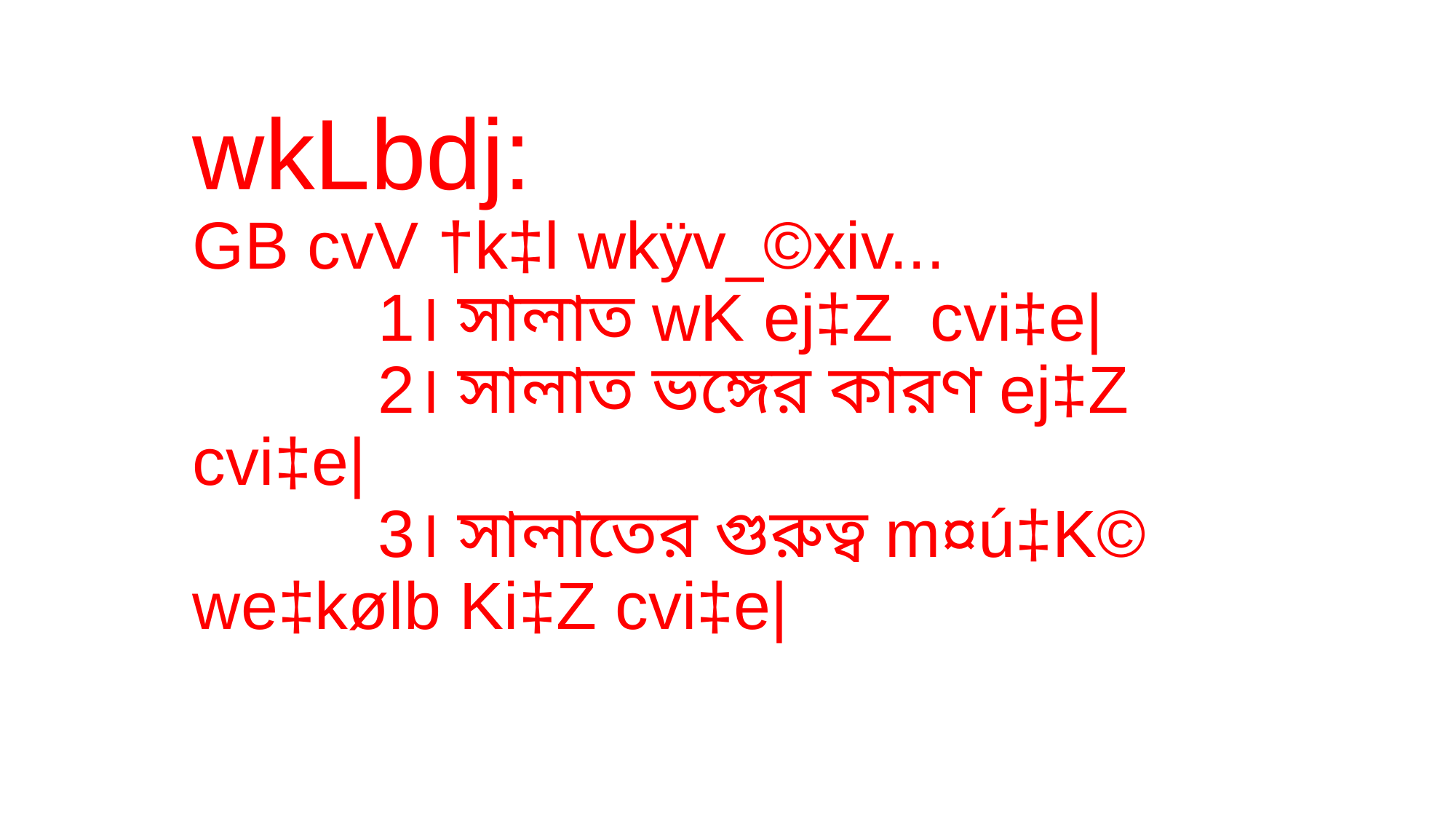

# wkLbdj: GB cvV †k‡l wkÿv_©xiv... 1। সালাত wK ej‡Z  cvi‡e| 2। সালাত ভঙ্গের কারণ ej‡Z cvi‡e| 3। সালাতের গুরুত্ব m¤ú‡K© we‡kølb Ki‡Z cvi‡e|